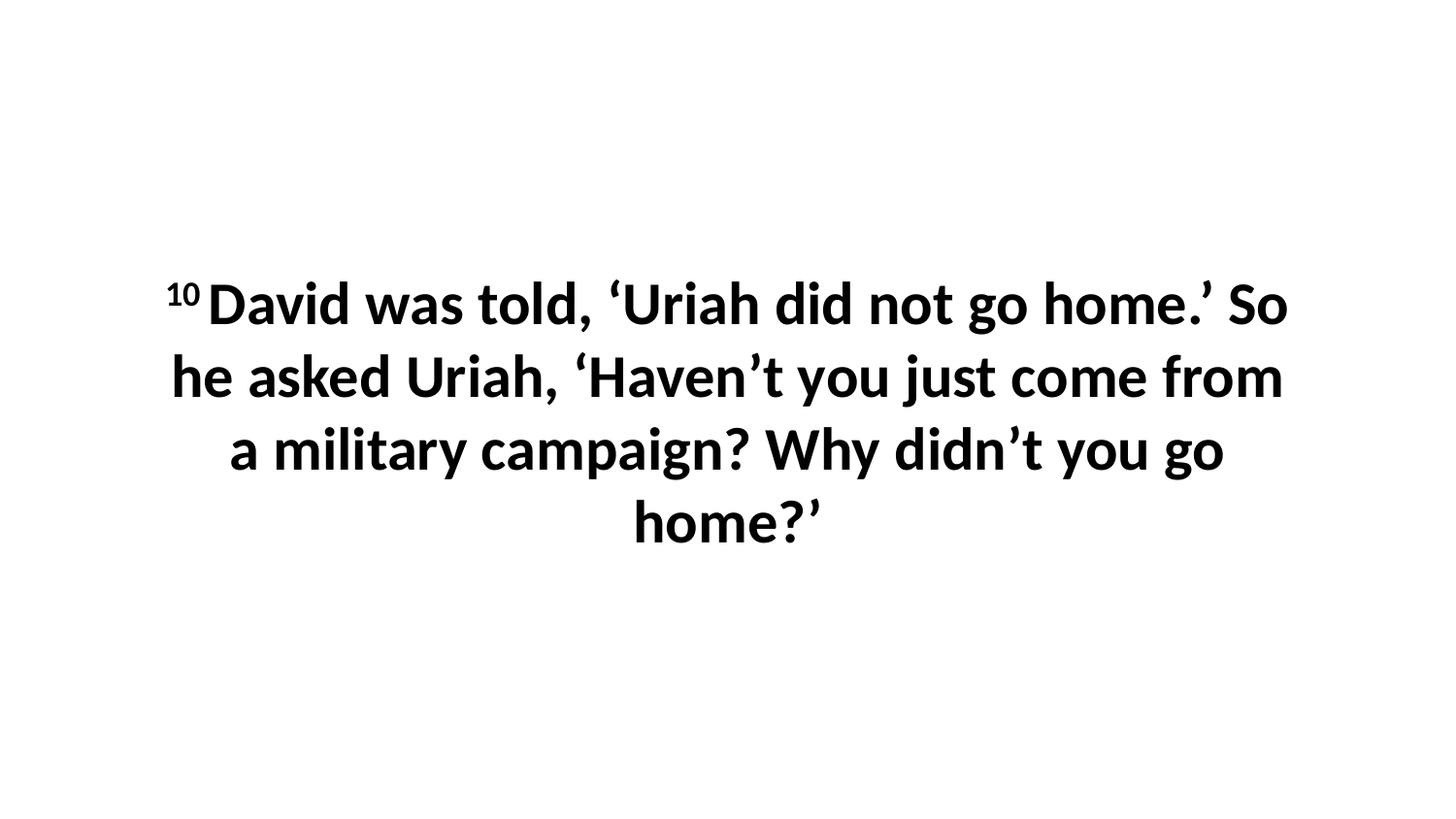

10 David was told, ‘Uriah did not go home.’ So he asked Uriah, ‘Haven’t you just come from a military campaign? Why didn’t you go home?’